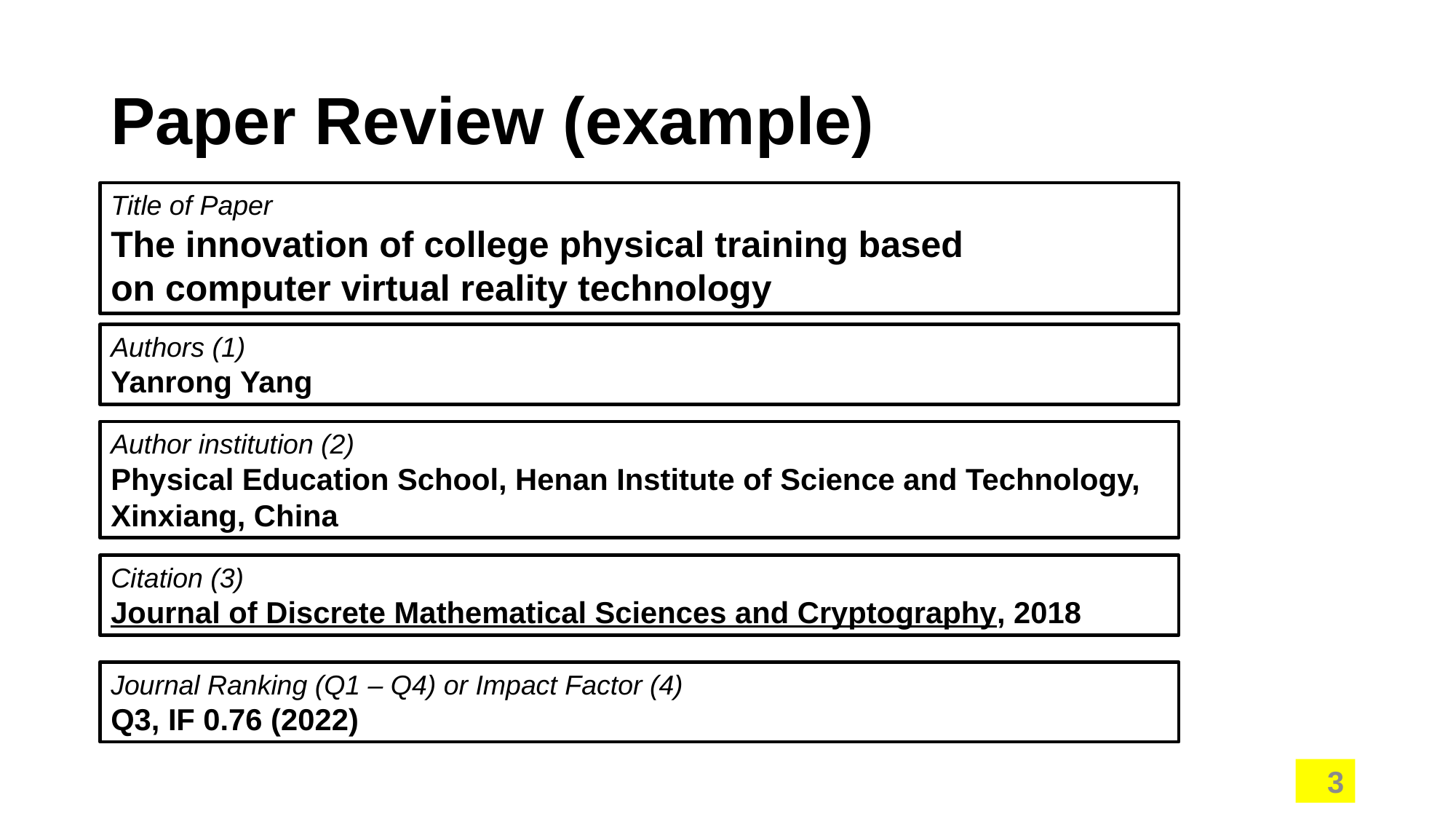

# Paper Review (example)
Title of Paper
The innovation of college physical training based
on computer virtual reality technology
Authors (1)
Yanrong Yang
Author institution (2)
Physical Education School, Henan Institute of Science and Technology,
Xinxiang, China
Citation (3)
Journal of Discrete Mathematical Sciences and Cryptography, 2018
Journal Ranking (Q1 – Q4) or Impact Factor (4)
Q3, IF 0.76 (2022)
3